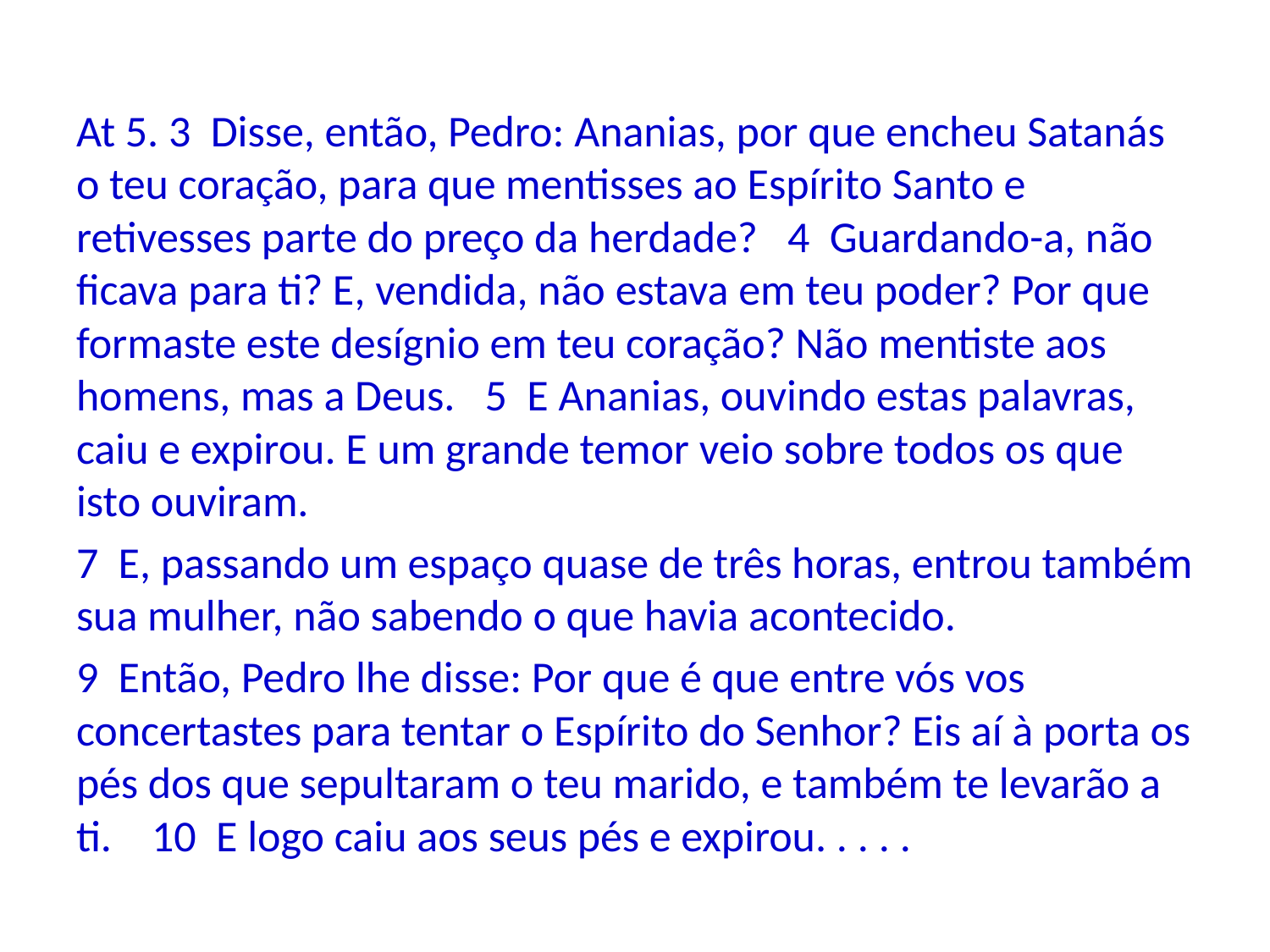

At 5. 3  Disse, então, Pedro: Ananias, por que encheu Satanás o teu coração, para que mentisses ao Espírito Santo e retivesses parte do preço da herdade?   4  Guardando-a, não ficava para ti? E, vendida, não estava em teu poder? Por que formaste este desígnio em teu coração? Não mentiste aos homens, mas a Deus.   5  E Ananias, ouvindo estas palavras, caiu e expirou. E um grande temor veio sobre todos os que isto ouviram.
7  E, passando um espaço quase de três horas, entrou também sua mulher, não sabendo o que havia acontecido.
9  Então, Pedro lhe disse: Por que é que entre vós vos concertastes para tentar o Espírito do Senhor? Eis aí à porta os pés dos que sepultaram o teu marido, e também te levarão a ti.    10  E logo caiu aos seus pés e expirou. . . . .